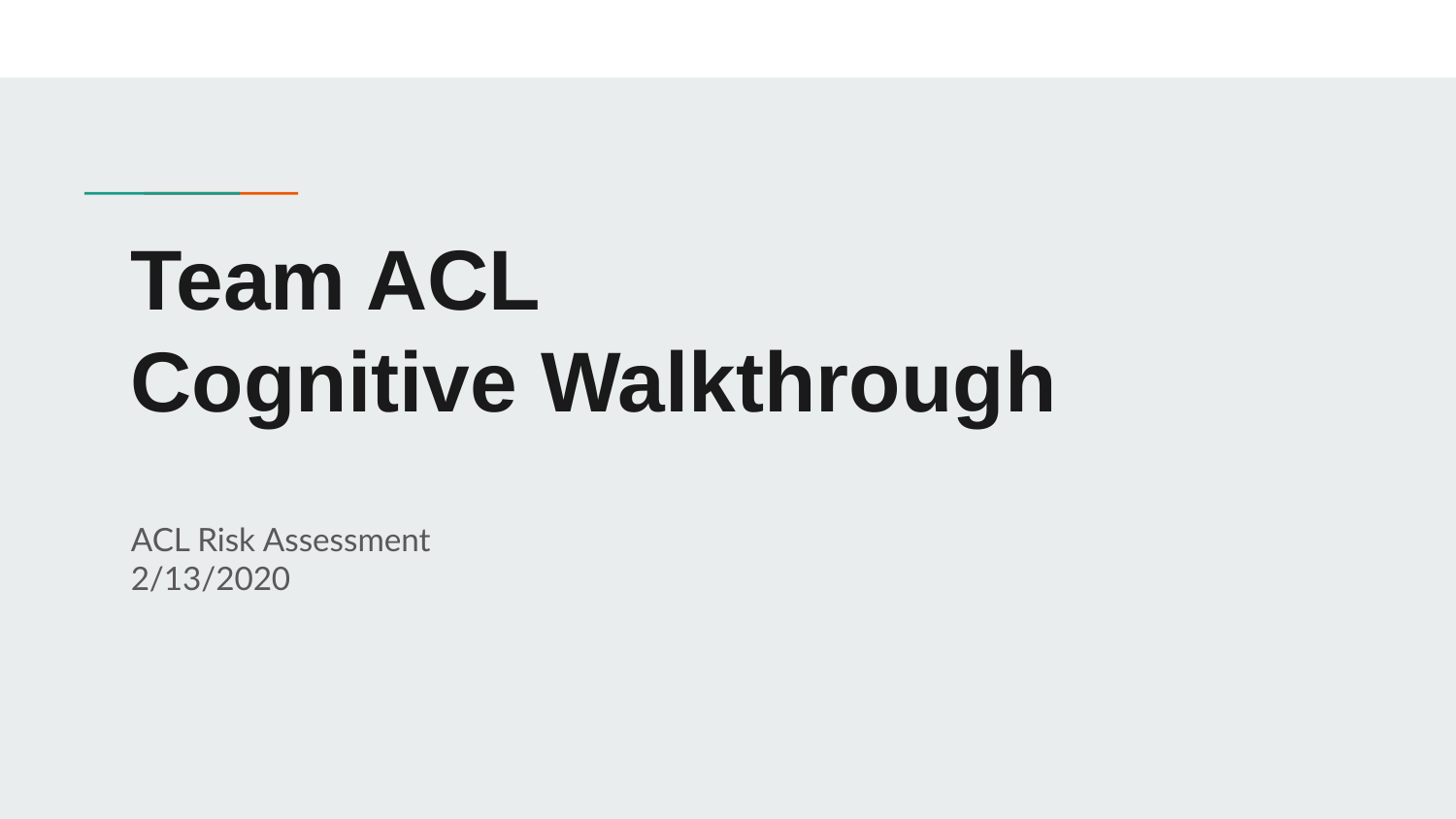

# Team ACL
Cognitive Walkthrough
ACL Risk Assessment
2/13/2020